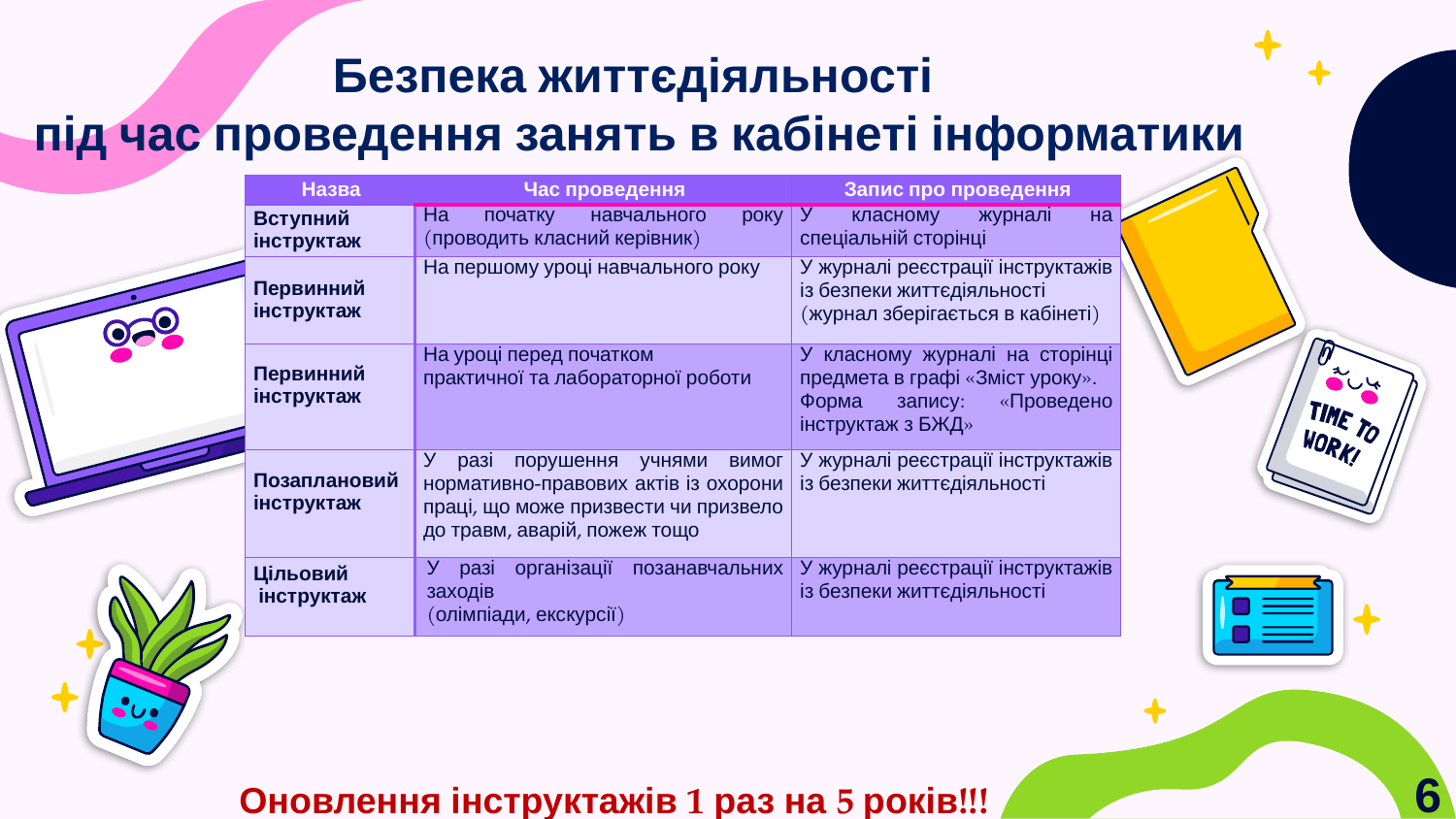

# Безпека життєдіяльності під час проведення занять в кабінеті інформатики

| Назва | Час проведення | Запис про проведення |
| --- | --- | --- |
| Вступний  інструктаж | На початку навчального року (проводить класний керівник) | У класному журналі на спеціальній сторінці |
| Первинний інструктаж | На першому уроці навчального року | У журналі реєстрації інструктажів із безпеки життєдіяльності (журнал зберігається в кабінеті) |
| Первинний інструктаж | На уроці перед початком практичної та лабораторної роботи | У класному журналі на сторінці предмета в графі «Зміст уроку». Форма запису: «Проведено інструктаж з БЖД» |
| Позаплановий інструктаж | У разі порушення учнями вимог нормативно-правових актів із охорони праці, що може призвести чи призвело до травм, аварій, пожеж тощо | У журналі реєстрації інструктажів із безпеки життєдіяльності |
| Цільовий інструктаж | У разі організації позанавчальних заходів (олімпіади, екскурсії) | У журналі реєстрації інструктажів із безпеки життєдіяльності |

6
Оновлення інструктажів 1 раз на 5 років!!!